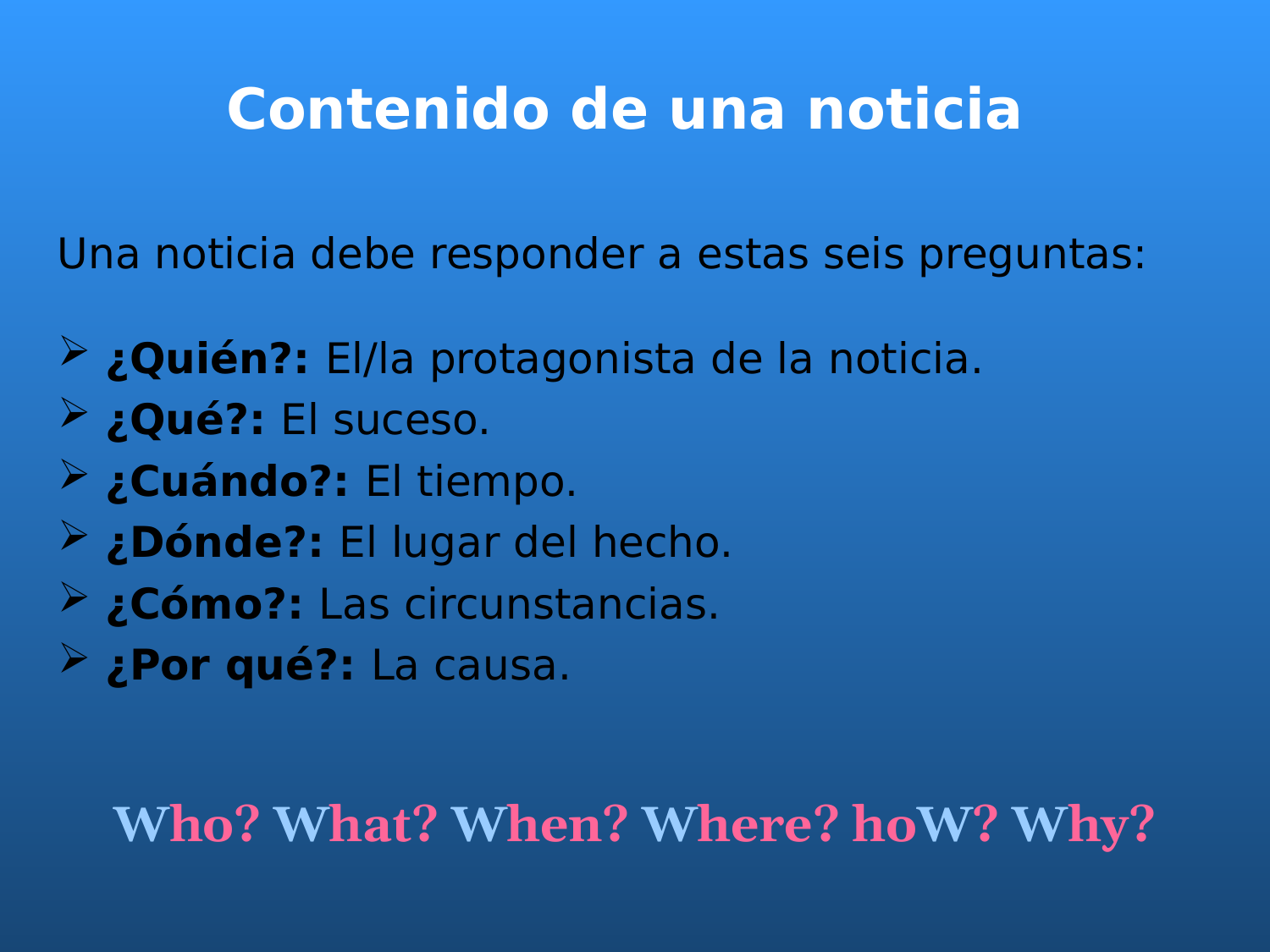

# Contenido de una noticia
Una noticia debe responder a estas seis preguntas:
¿Quién?: El/la protagonista de la noticia.
¿Qué?: El suceso.
¿Cuándo?: El tiempo.
¿Dónde?: El lugar del hecho.
¿Cómo?: Las circunstancias.
¿Por qué?: La causa.
Who? What? When? Where? hoW? Why?